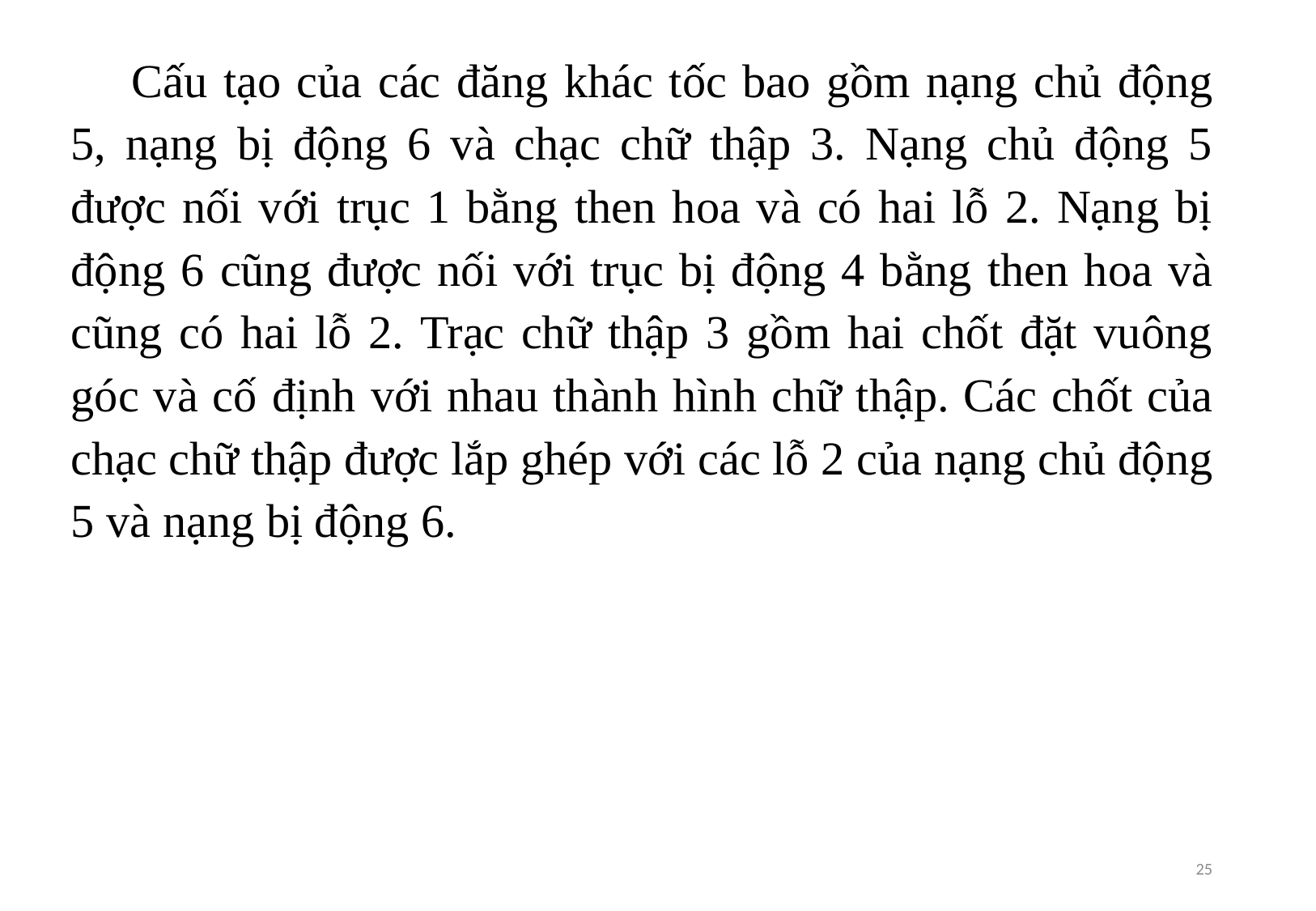

Cấu tạo của các đăng khác tốc bao gồm nạng chủ động 5, nạng bị động 6 và chạc chữ thập 3. Nạng chủ động 5 được nối với trục 1 bằng then hoa và có hai lỗ 2. Nạng bị động 6 cũng được nối với trục bị động 4 bằng then hoa và cũng có hai lỗ 2. Trạc chữ thập 3 gồm hai chốt đặt vuông góc và cố định với nhau thành hình chữ thập. Các chốt của chạc chữ thập được lắp ghép với các lỗ 2 của nạng chủ động 5 và nạng bị động 6.
25